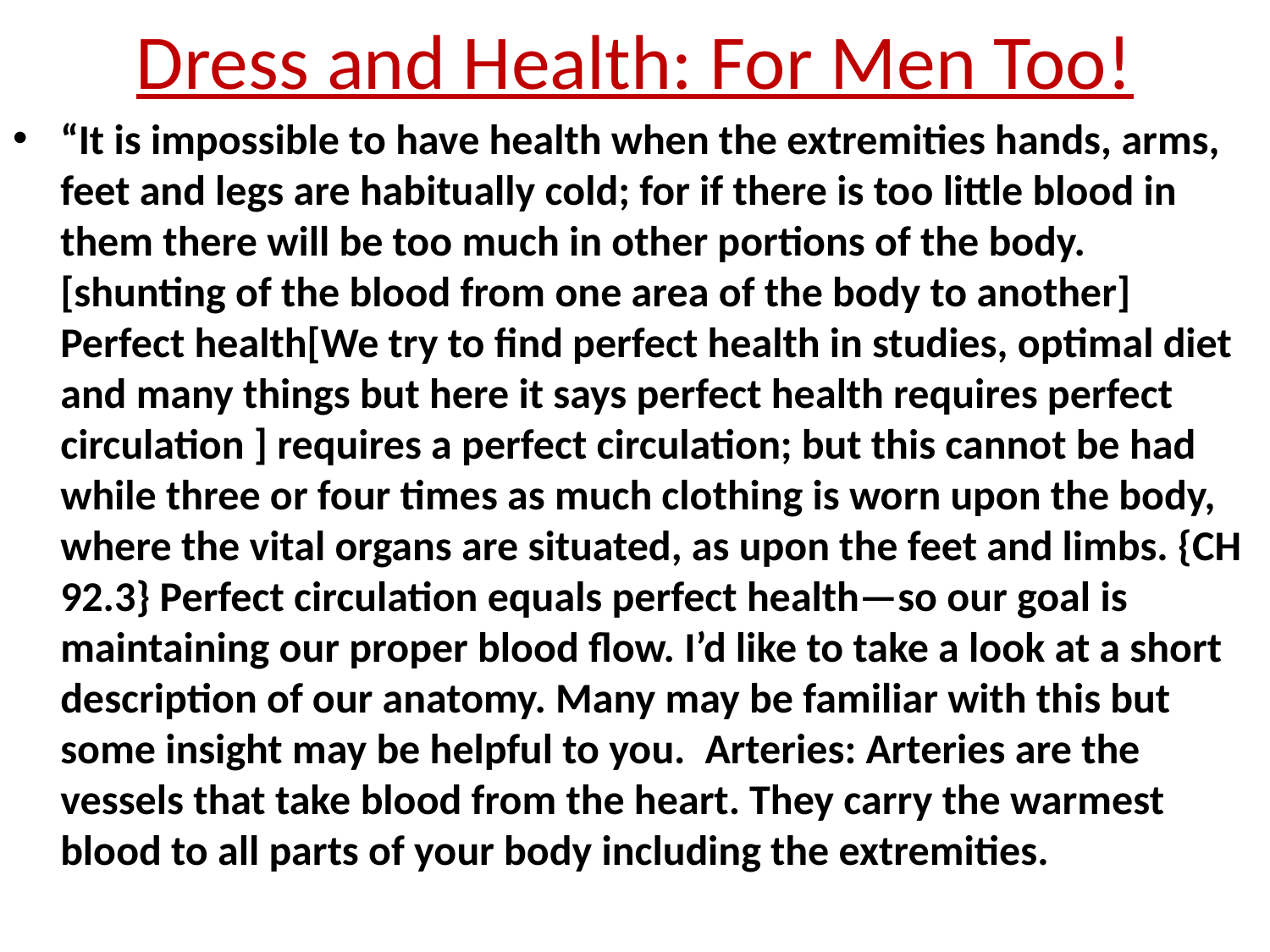

# Dress and Health: For Men Too!
“It is impossible to have health when the extremities hands, arms, feet and legs are habitually cold; for if there is too little blood in them there will be too much in other portions of the body. [shunting of the blood from one area of the body to another] Perfect health[We try to find perfect health in studies, optimal diet and many things but here it says perfect health requires perfect circulation ] requires a perfect circulation; but this cannot be had while three or four times as much clothing is worn upon the body, where the vital organs are situated, as upon the feet and limbs. {CH 92.3} Perfect circulation equals perfect health—so our goal is maintaining our proper blood flow. I’d like to take a look at a short description of our anatomy. Many may be familiar with this but some insight may be helpful to you.  Arteries: Arteries are the vessels that take blood from the heart. They carry the warmest blood to all parts of your body including the extremities.